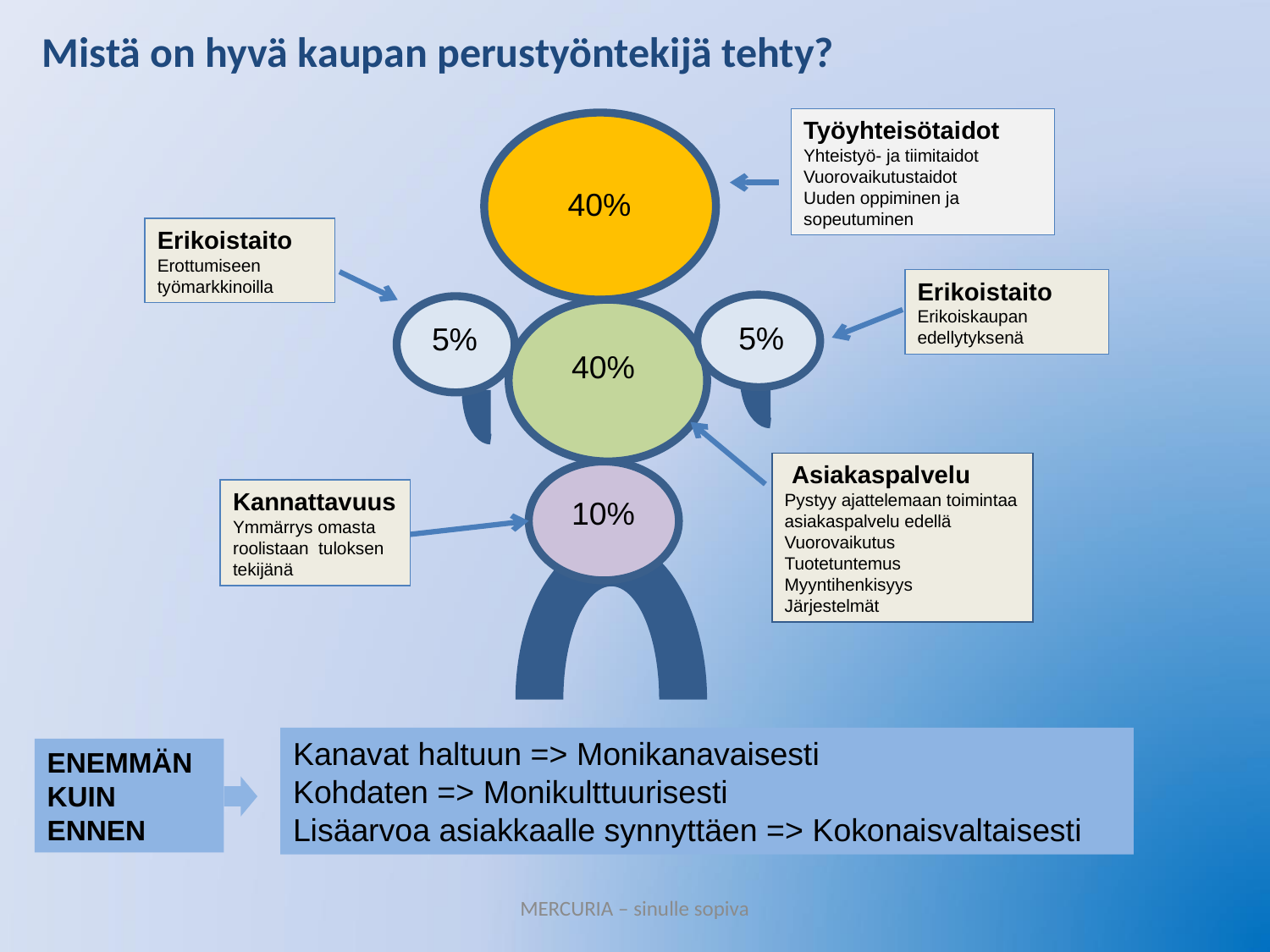

# Mistä on hyvä kaupan perustyöntekijä tehty?
Työyhteisötaidot
Yhteistyö- ja tiimitaidot
Vuorovaikutustaidot
Uuden oppiminen ja sopeutuminen

40%
Erikoistaito
Erottumiseen työmarkkinoilla
Erikoistaito
Erikoiskaupan edellytyksenä

5%
5%

40%
 Asiakaspalvelu
Pystyy ajattelemaan toimintaa asiakaspalvelu edellä
Vuorovaikutus
Tuotetuntemus
Myyntihenkisyys
Järjestelmät

Kannattavuus
Ymmärrys omasta roolistaan  tuloksen tekijänä
10%

Kanavat haltuun => Monikanavaisesti
Kohdaten => Monikulttuurisesti
Lisäarvoa asiakkaalle synnyttäen => Kokonaisvaltaisesti
ENEMMÄN KUIN ENNEN

MERCURIA – sinulle sopiva